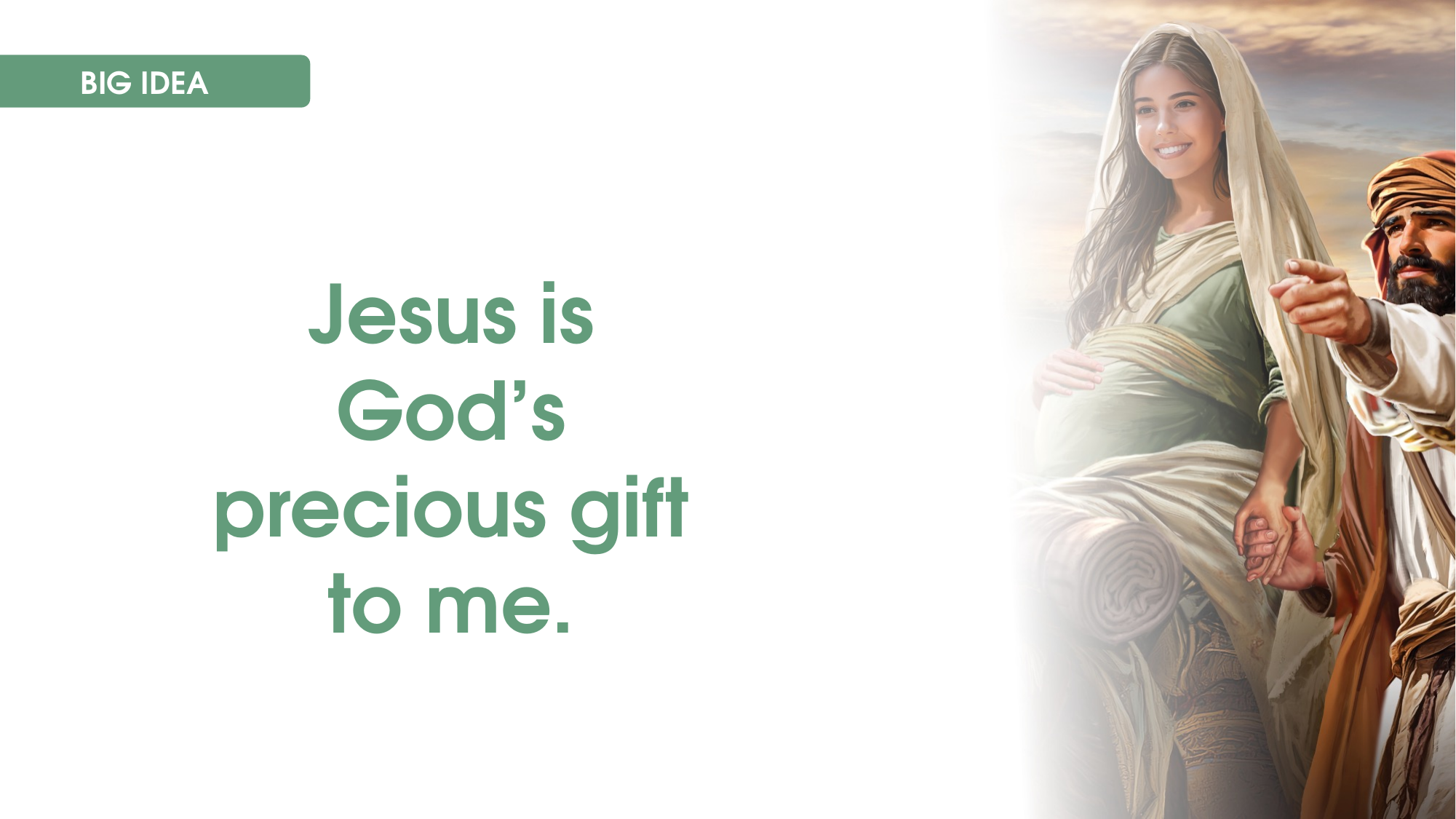

BIG IDEA

Jesus is God’s precious gift to me.